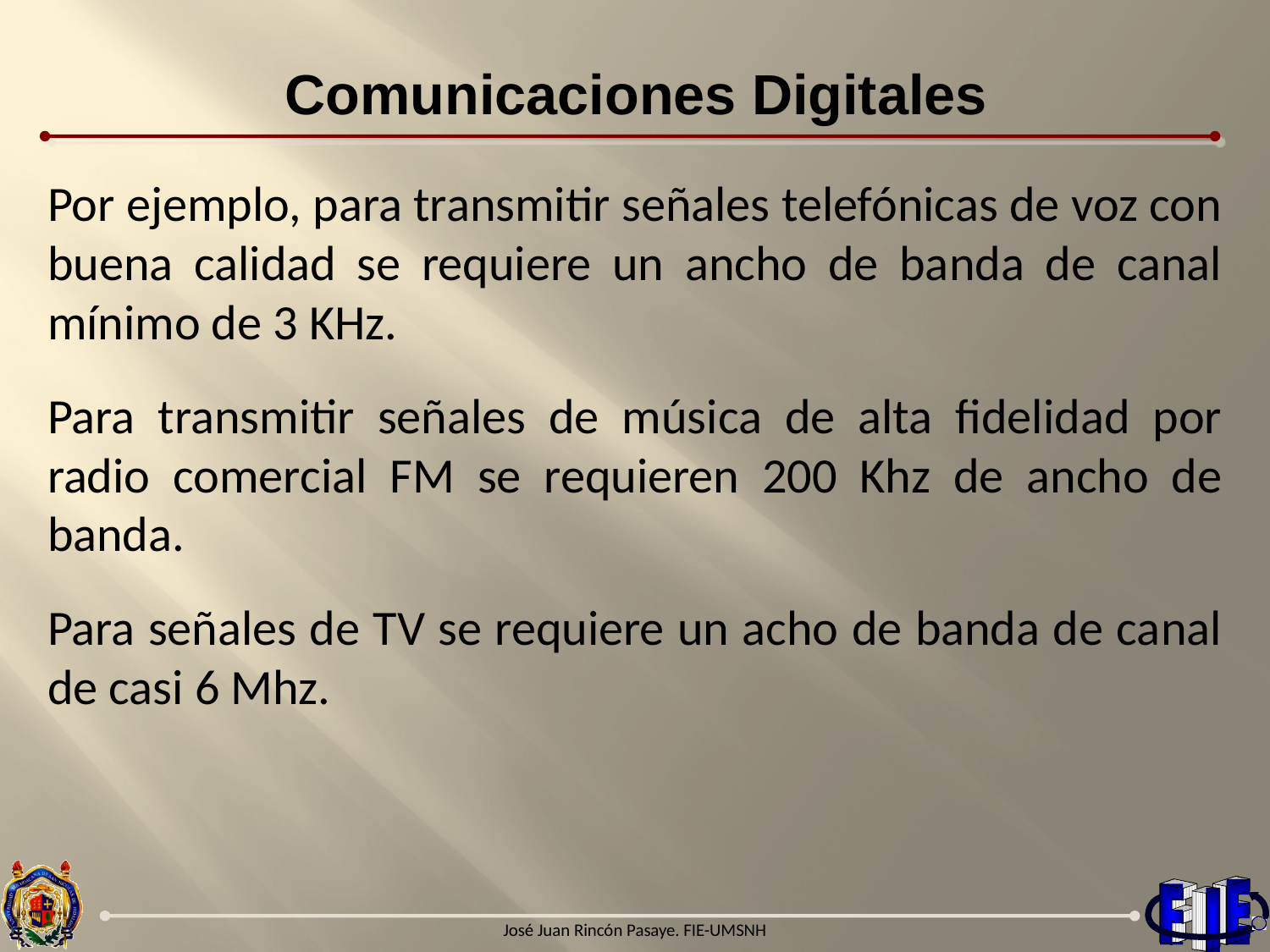

# Comunicaciones Digitales
Por ejemplo, para transmitir señales telefónicas de voz con buena calidad se requiere un ancho de banda de canal mínimo de 3 KHz.

Para transmitir señales de música de alta fidelidad por radio comercial FM se requieren 200 Khz de ancho de banda.

Para señales de TV se requiere un acho de banda de canal de casi 6 Mhz.
José Juan Rincón Pasaye. FIE-UMSNH